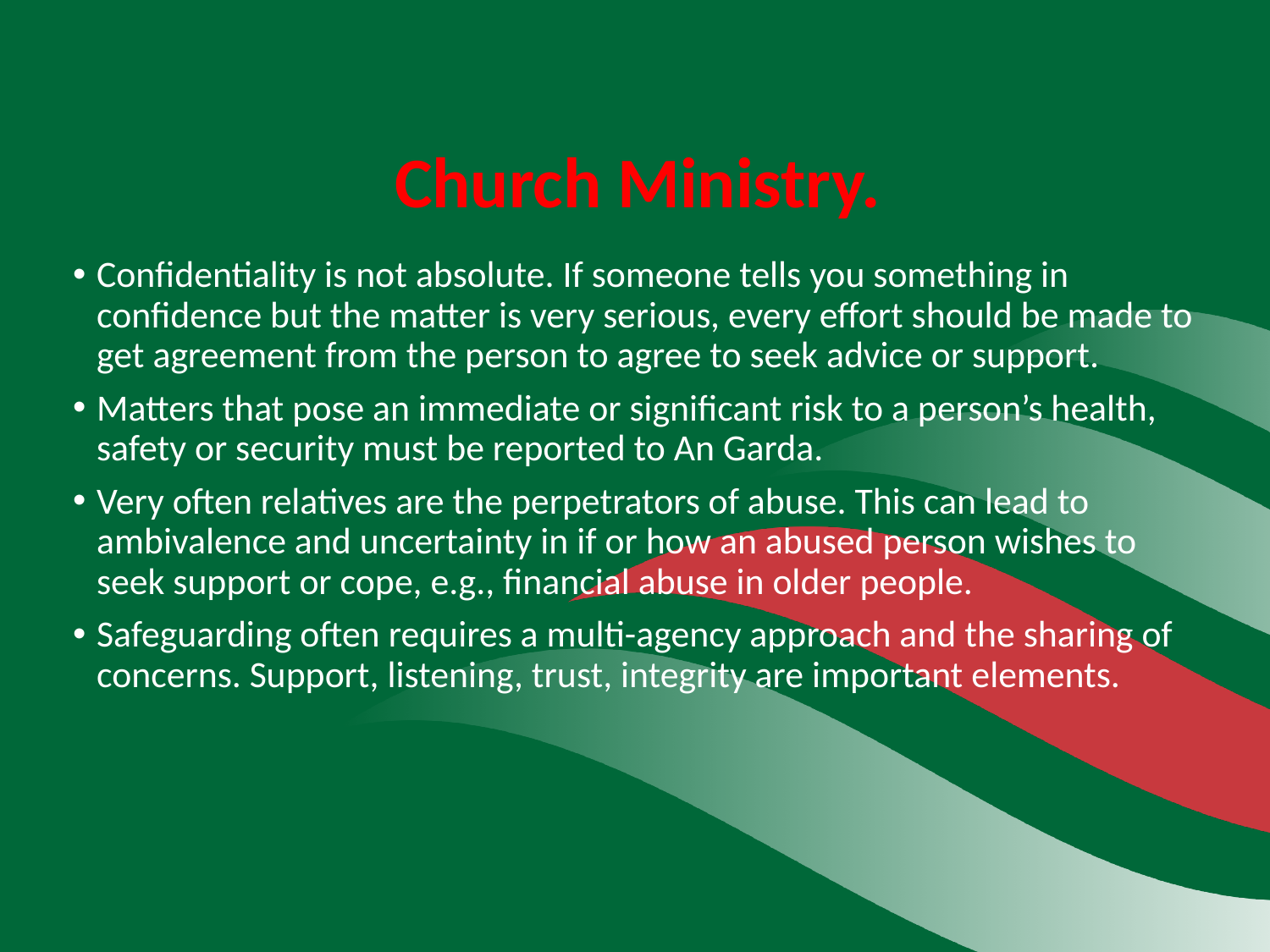

# Church Ministry.
Confidentiality is not absolute. If someone tells you something in confidence but the matter is very serious, every effort should be made to get agreement from the person to agree to seek advice or support.
Matters that pose an immediate or significant risk to a person’s health, safety or security must be reported to An Garda.
Very often relatives are the perpetrators of abuse. This can lead to ambivalence and uncertainty in if or how an abused person wishes to seek support or cope, e.g., financial abuse in older people.
Safeguarding often requires a multi-agency approach and the sharing of concerns. Support, listening, trust, integrity are important elements.